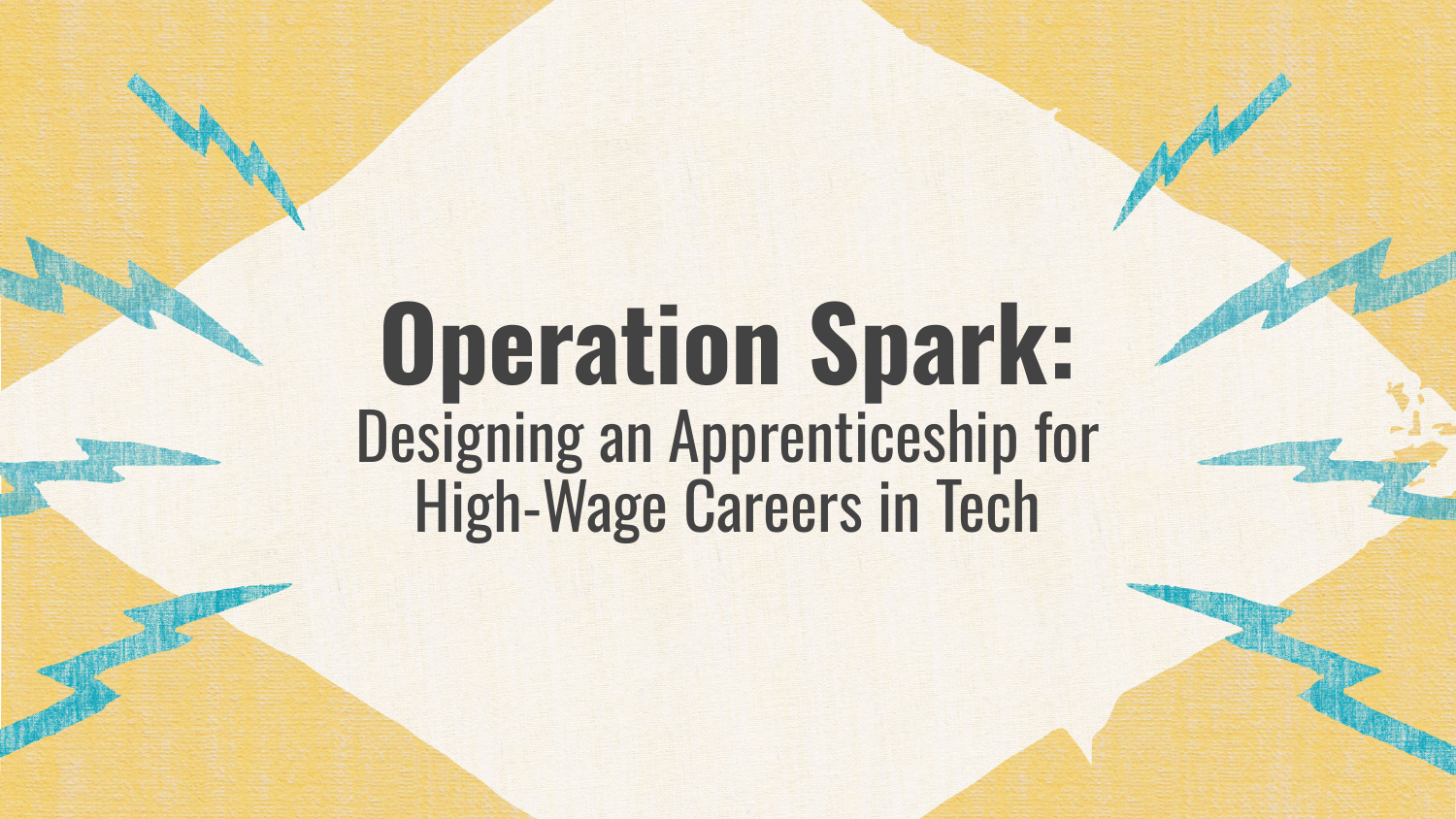

# Operation Spark: Designing an Apprenticeship for High-Wage Careers in Tech